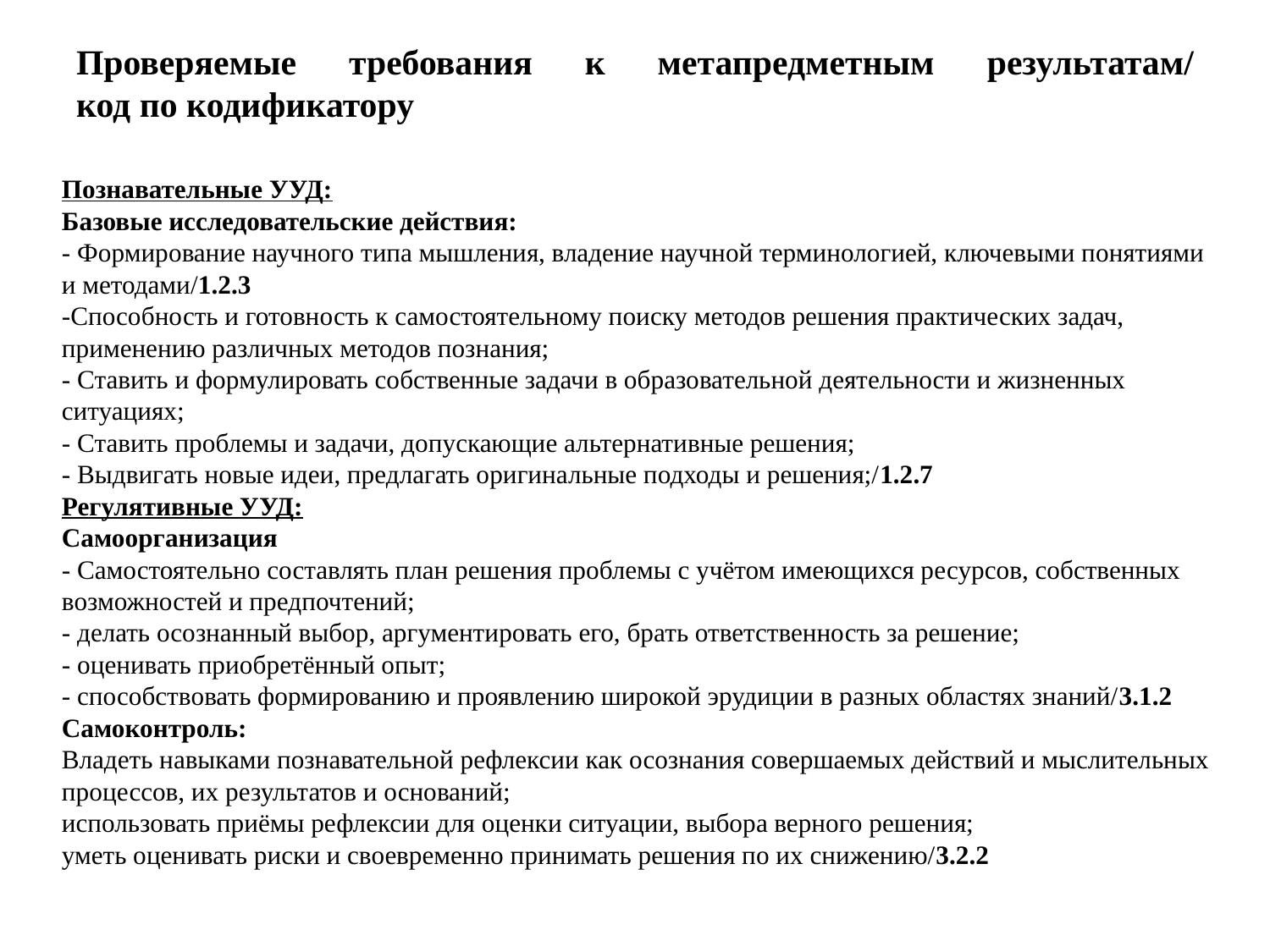

# Проверяемые требования к метапредметным результатам/ код по кодификатору
Познавательные УУД:
Базовые исследовательские действия:
- Формирование научного типа мышления, владение научной терминологией, ключевыми понятиями и методами/1.2.3
-Способность и готовность к самостоятельному поиску методов решения практических задач, применению различных методов познания;
- Ставить и формулировать собственные задачи в образовательной деятельности и жизненных ситуациях;
- Ставить проблемы и задачи, допускающие альтернативные решения;
- Выдвигать новые идеи, предлагать оригинальные подходы и решения;/1.2.7
Регулятивные УУД:
Самоорганизация
- Самостоятельно составлять план решения проблемы с учётом имеющихся ресурсов, собственных возможностей и предпочтений;
- делать осознанный выбор, аргументировать его, брать ответственность за решение;
- оценивать приобретённый опыт;
- способствовать формированию и проявлению широкой эрудиции в разных областях знаний/3.1.2
Самоконтроль:
Владеть навыками познавательной рефлексии как осознания совершаемых действий и мыслительных процессов, их результатов и оснований;
использовать приёмы рефлексии для оценки ситуации, выбора верного решения;
уметь оценивать риски и своевременно принимать решения по их снижению/3.2.2